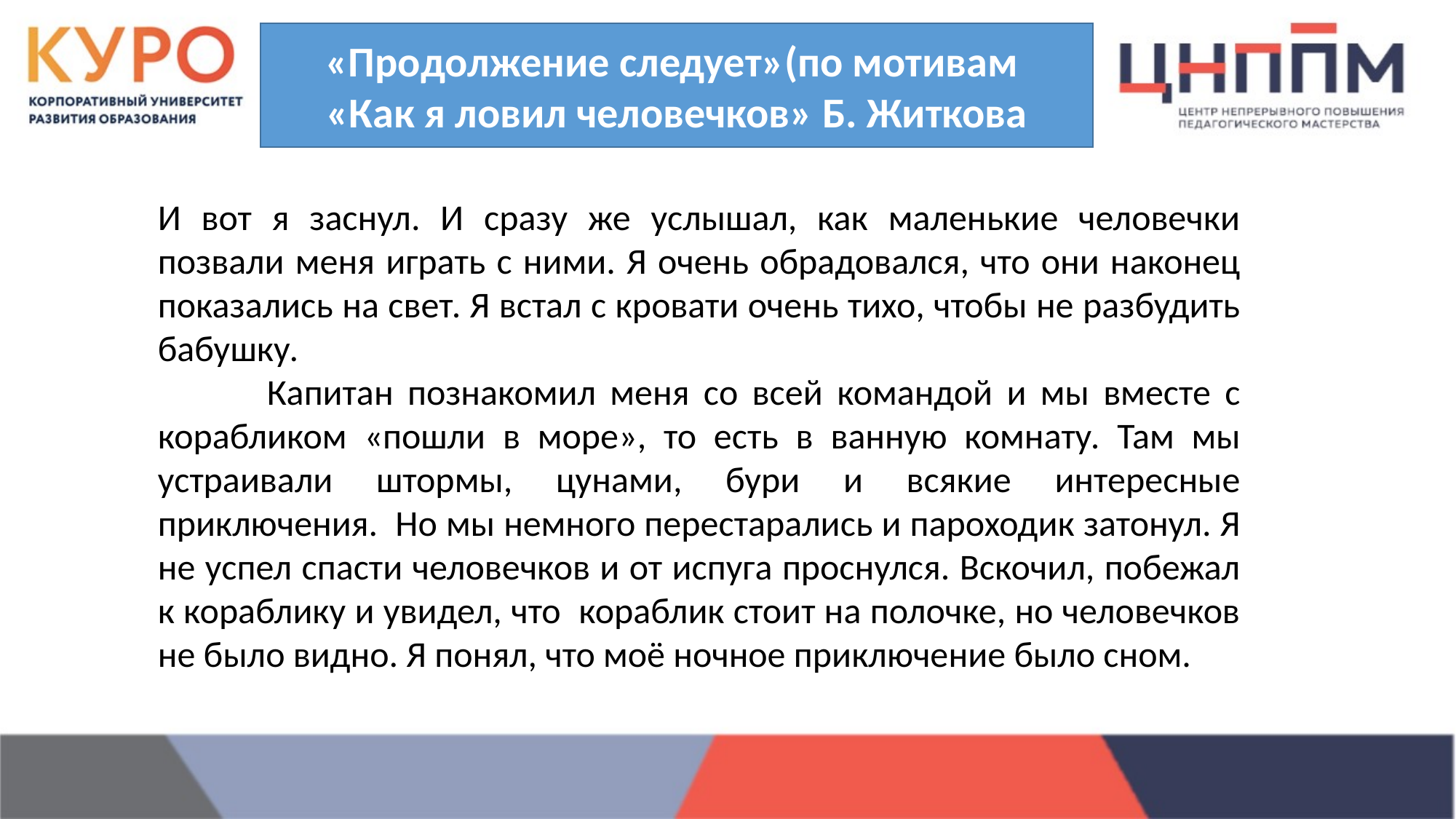

«Продолжение следует»(по мотивам
«Как я ловил человечков» Б. Житкова
И вот я заснул. И сразу же услышал, как маленькие человечки позвали меня играть с ними. Я очень обрадовался, что они наконец показались на свет. Я встал с кровати очень тихо, чтобы не разбудить бабушку.
	Капитан познакомил меня со всей командой и мы вместе с корабликом «пошли в море», то есть в ванную комнату. Там мы устраивали штормы, цунами, бури и всякие интересные приключения.  Но мы немного перестарались и пароходик затонул. Я не успел спасти человечков и от испуга проснулся. Вскочил, побежал к кораблику и увидел, что  кораблик стоит на полочке, но человечков не было видно. Я понял, что моё ночное приключение было сном.